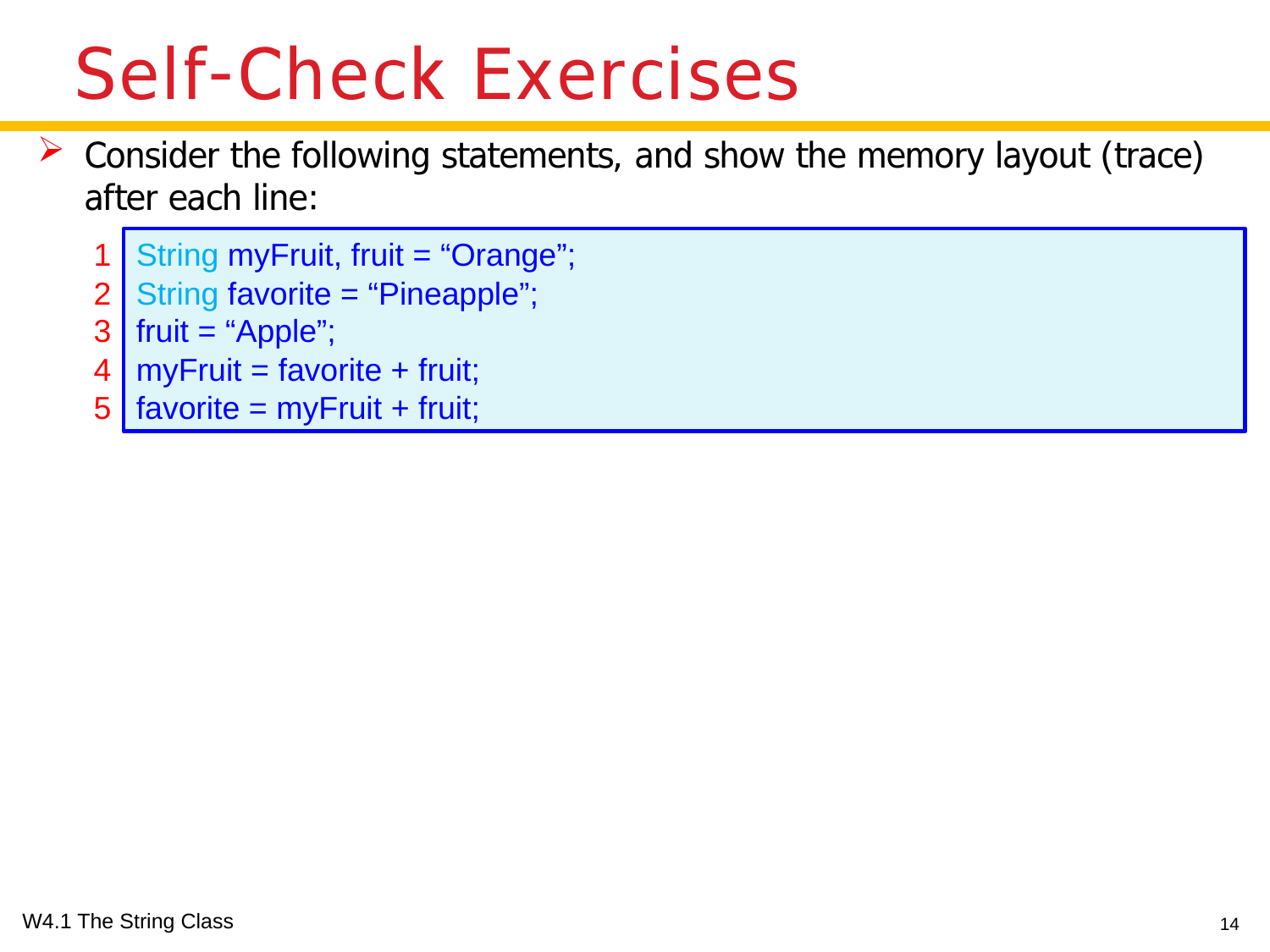

# Self-Check Exercises
Consider the following statements, and show the memory layout (trace) after each line:
1
2
3
4
5
String myFruit, fruit = “Orange”;
String favorite = “Pineapple”;
fruit = “Apple”;
myFruit = favorite + fruit;
favorite = myFruit + fruit;
 14
W4.1 The String Class